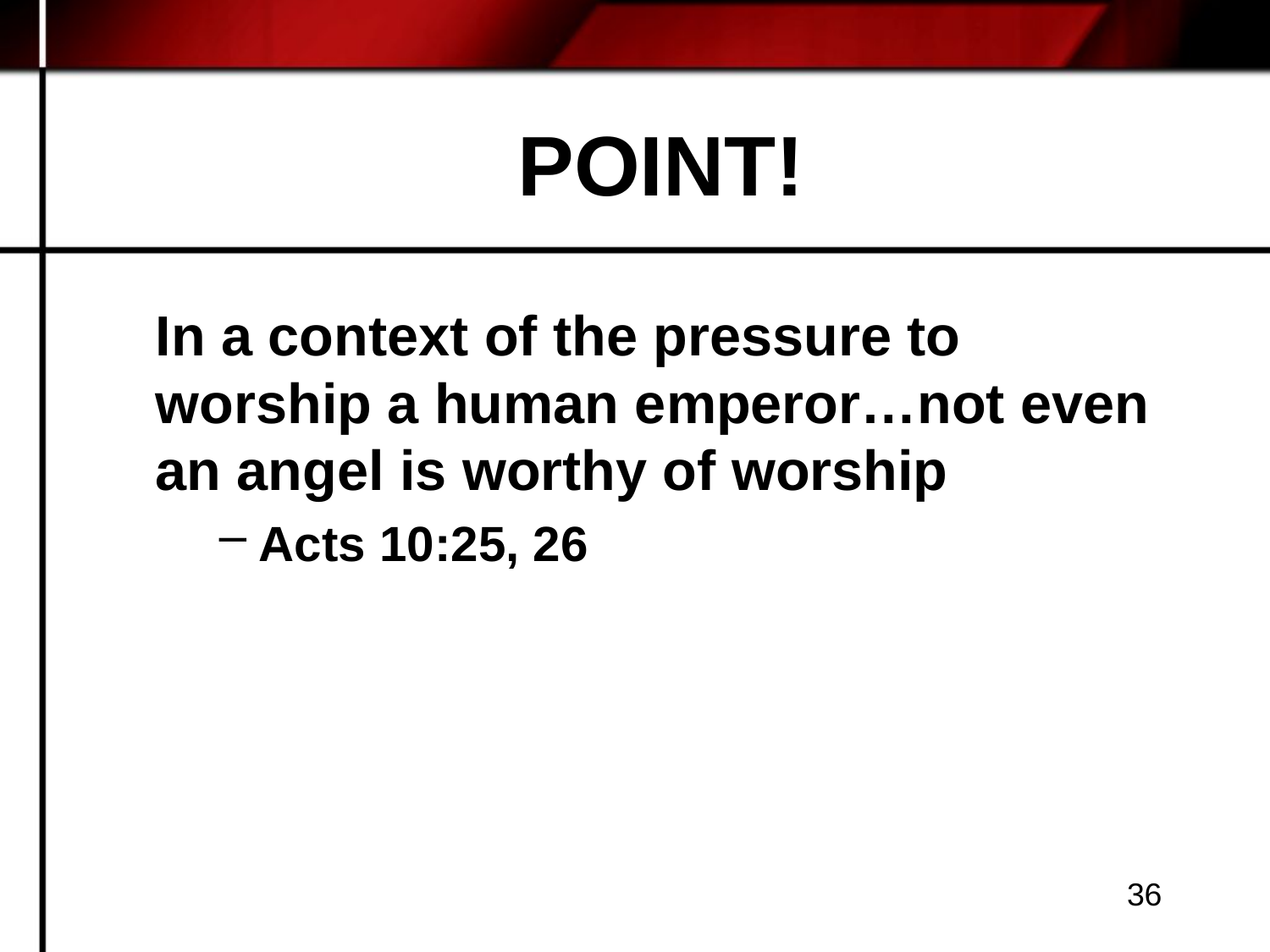

# POINT!
In a context of the pressure to worship a human emperor…not even an angel is worthy of worship
Acts 10:25, 26
36